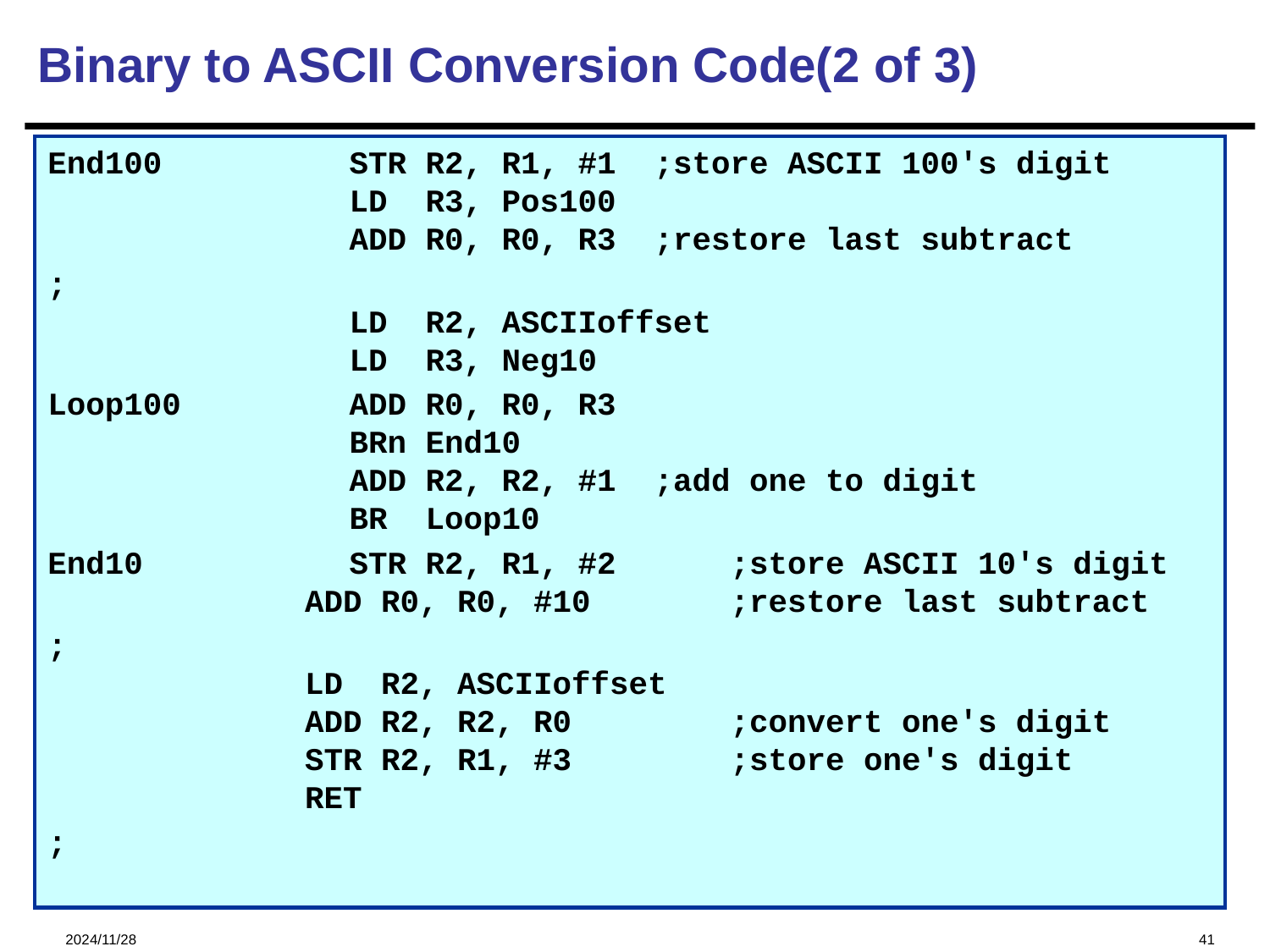

# Binary to ASCII Conversion Code(2 of 3)
End100		STR R2, R1, #1  ;store ASCII 100's digit
          	LD  R3, Pos100
          	ADD R0, R0, R3  ;restore last subtract
;
          	LD  R2, ASCIIoffset
          	LD  R3, Neg10
Loop100   	ADD R0, R0, R3
          	BRn End10
          	ADD R2, R2, #1  ;add one to digit
          	BR  Loop10
End10		STR R2, R1, #2  	;store ASCII 10's digit
           ADD R0, R0, #10 	;restore last subtract
;
           LD  R2, ASCIIoffset
           ADD R2, R2, R0  	;convert one's digit
           STR R2, R1, #3  	;store one's digit
           RET
;

2024/11/28
41